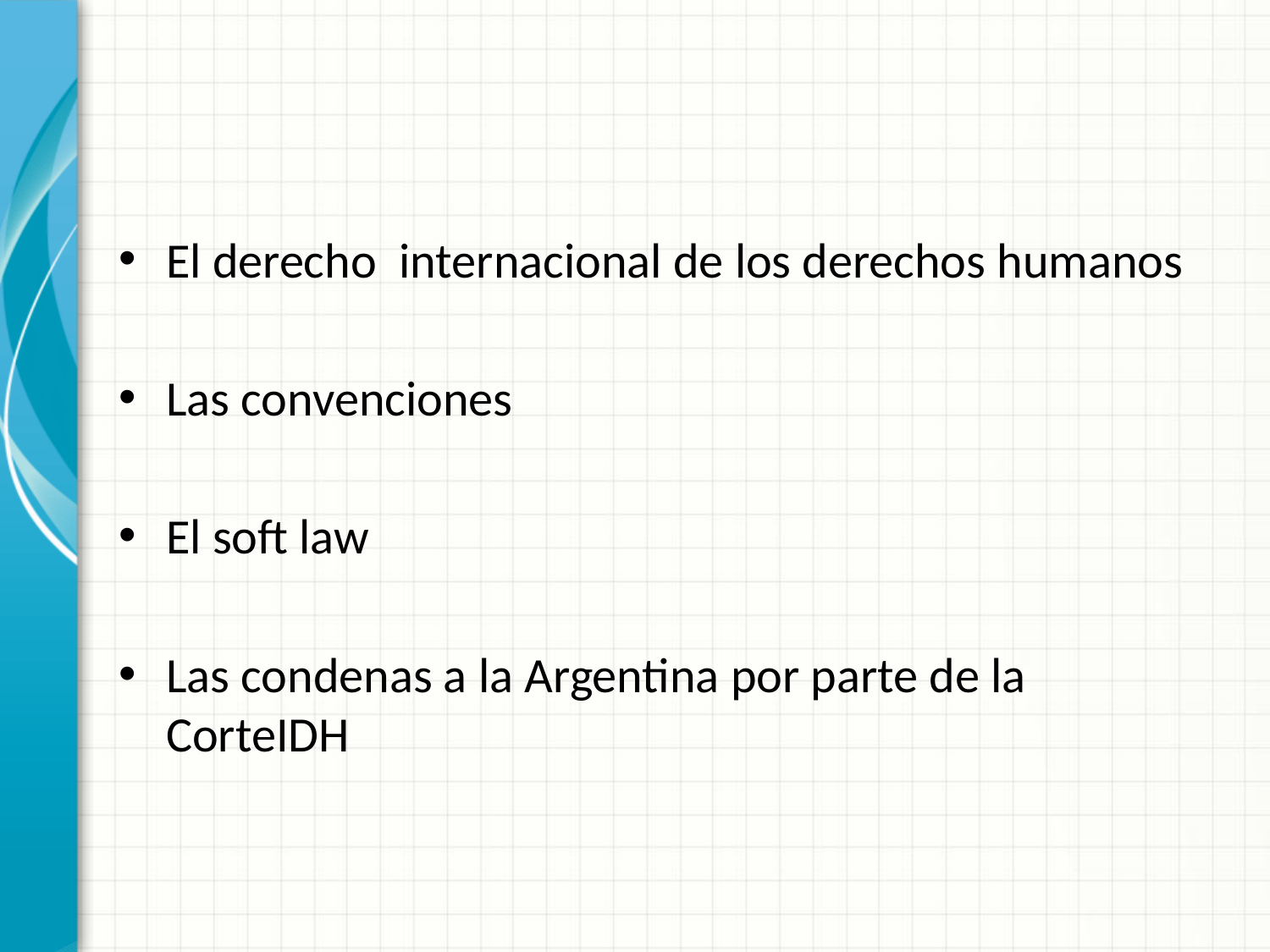

El derecho  internacional de los derechos humanos

Las convenciones

El soft law

Las condenas a la Argentina por parte de la CorteIDH